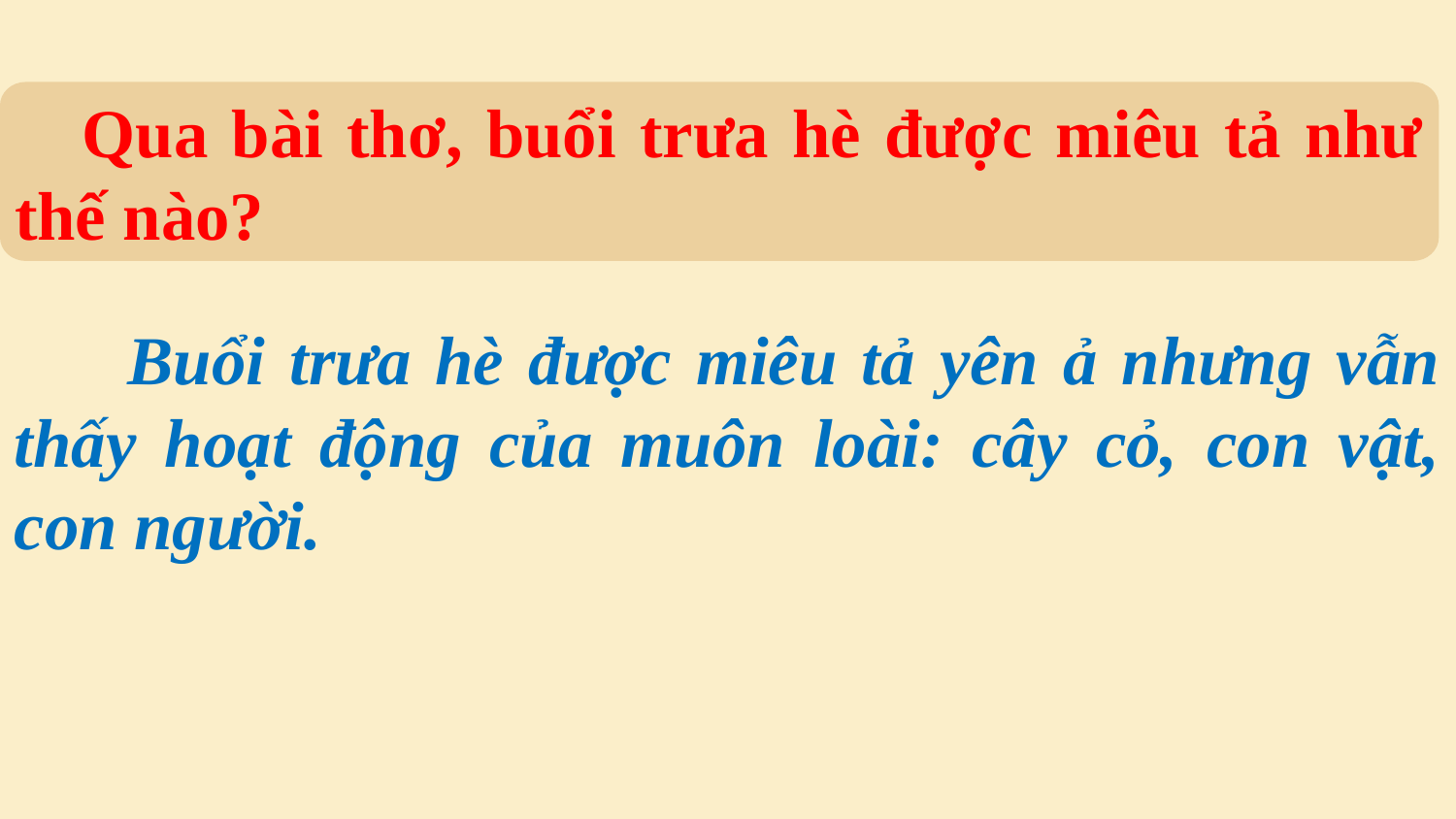

Qua bài thơ, buổi trưa hè được miêu tả như thế nào?
     Buổi trưa hè được miêu tả yên ả nhưng vẫn thấy hoạt động của muôn loài: cây cỏ, con vật, con người.